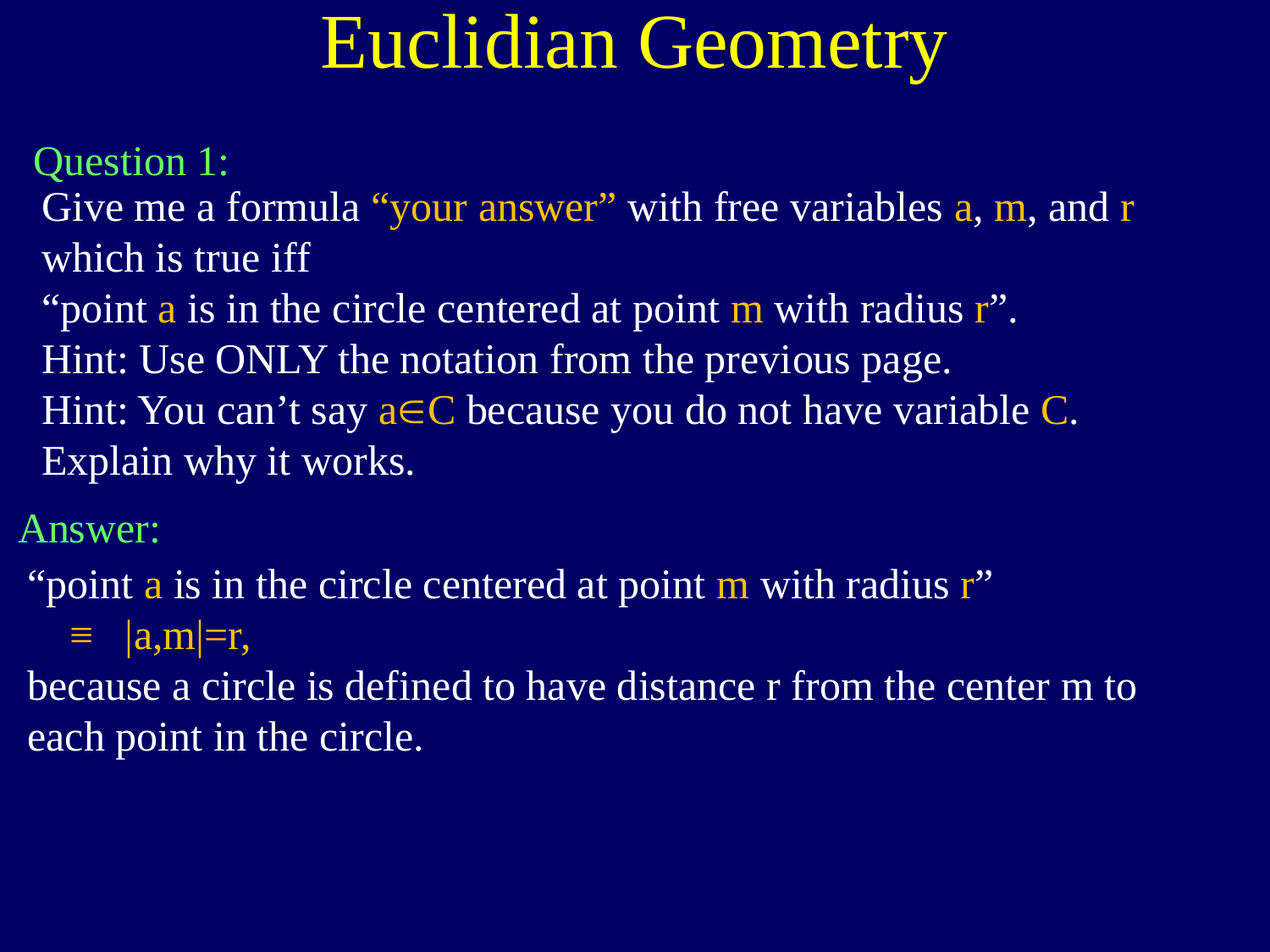

Euclidian Geometry
Question 1:
Give me a formula “your answer” with free variables a, m, and r which is true iff
“point a is in the circle centered at point m with radius r”.
Hint: Use ONLY the notation from the previous page.
Hint: You can’t say a∈C because you do not have variable C.
Explain why it works.
Answer:
“point a is in the circle centered at point m with radius r”
    ≡   |a,m|=r,
because a circle is defined to have distance r from the center m to each point in the circle.